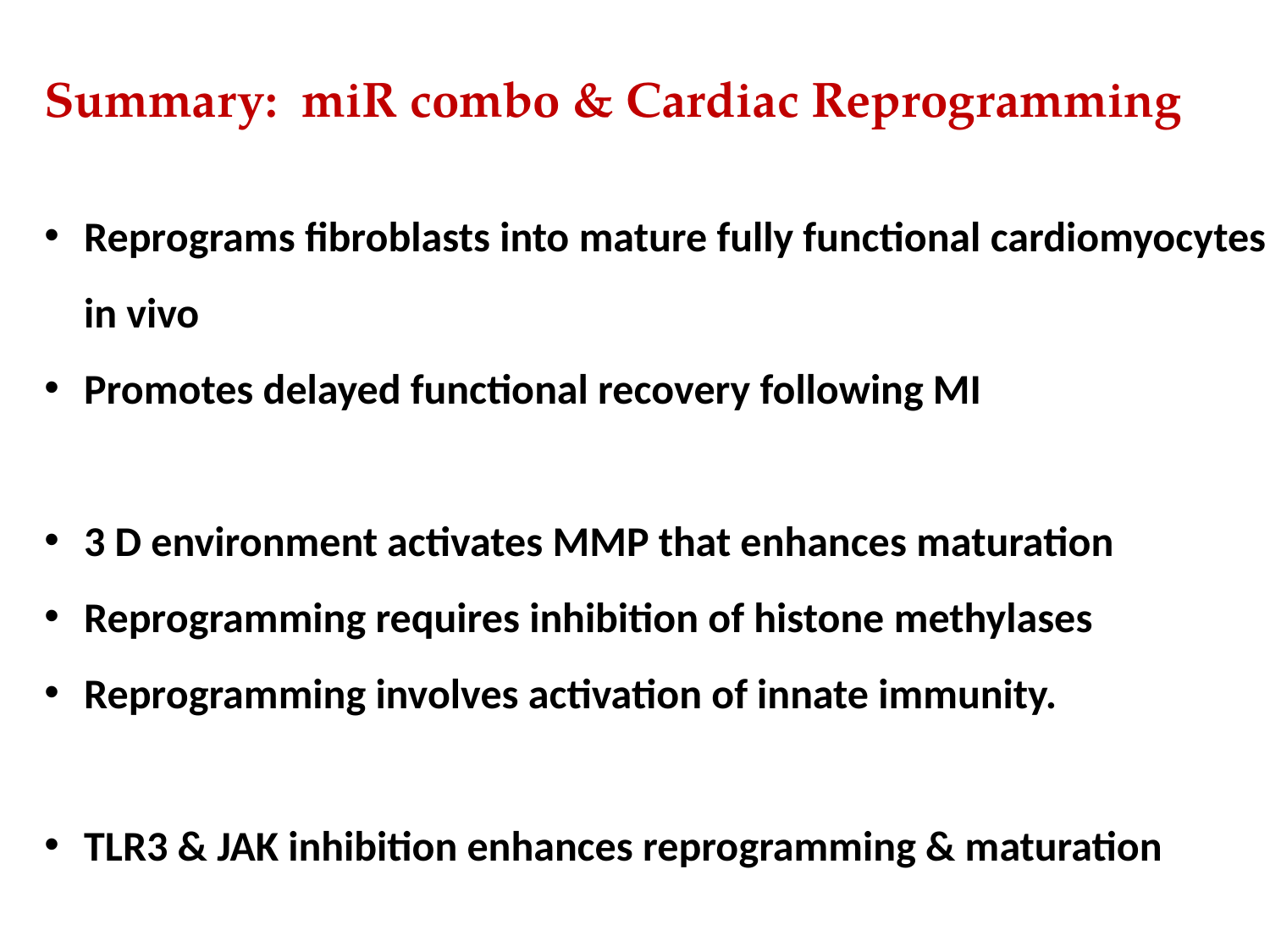

Summary:  miR combo & Cardiac Reprogramming

Reprograms fibroblasts into mature fully functional cardiomyocytes in vivo
Promotes delayed functional recovery following MI

3 D environment activates MMP that enhances maturation
Reprogramming requires inhibition of histone methylases
Reprogramming involves activation of innate immunity.

TLR3 & JAK inhibition enhances reprogramming & maturation